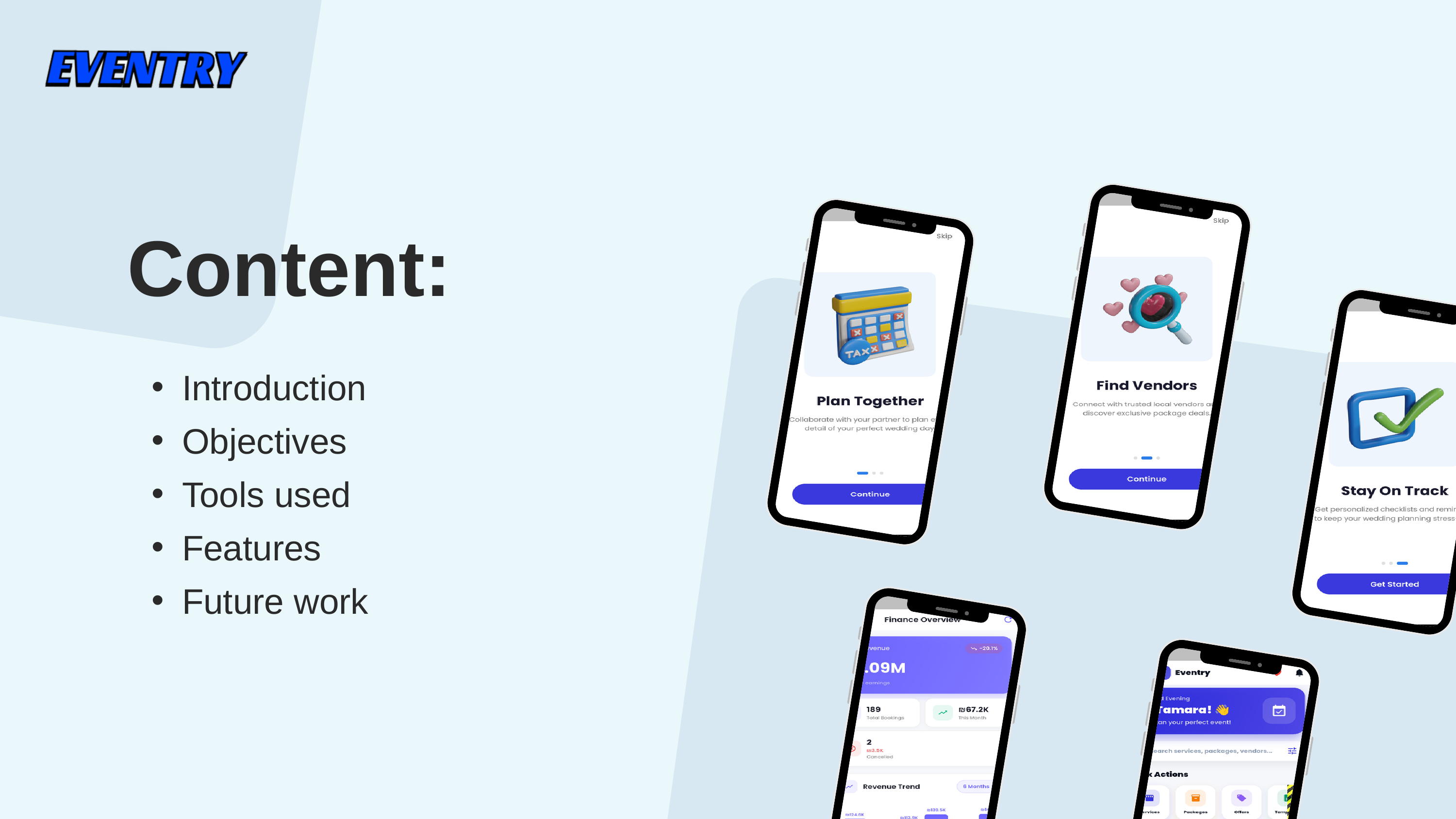

Content:

Introduction
Objectives
Tools used
Features
Future work